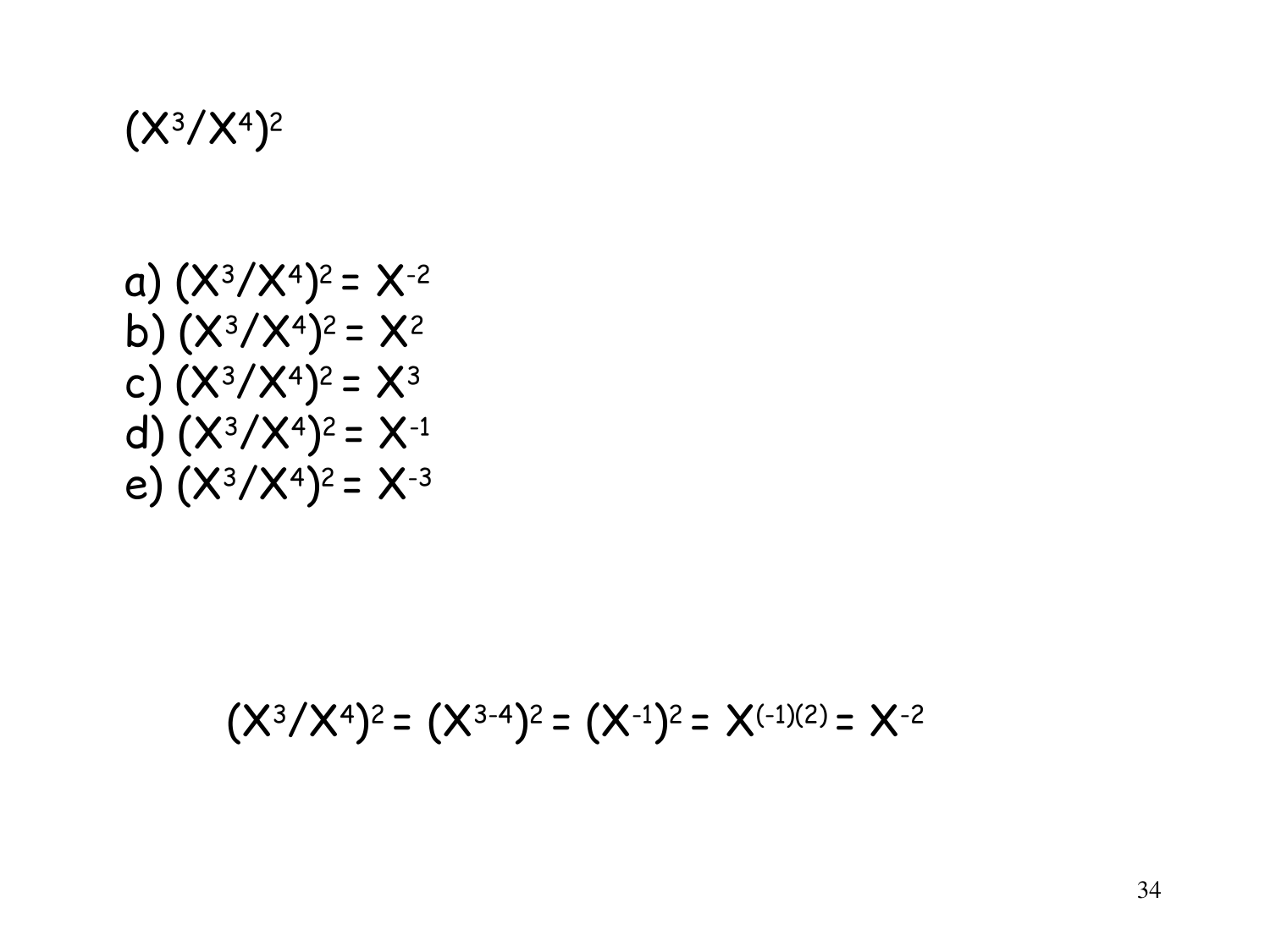

(X3/X4)2

a) (X3/X4)2 = X-2
b) (X3/X4)2 = X2
c) (X3/X4)2 = X3
d) (X3/X4)2 = X-1
e) (X3/X4)2 = X-3

(X3/X4)2 = (X3-4)2 = (X-1)2 = X(-1)(2) = X-2
34